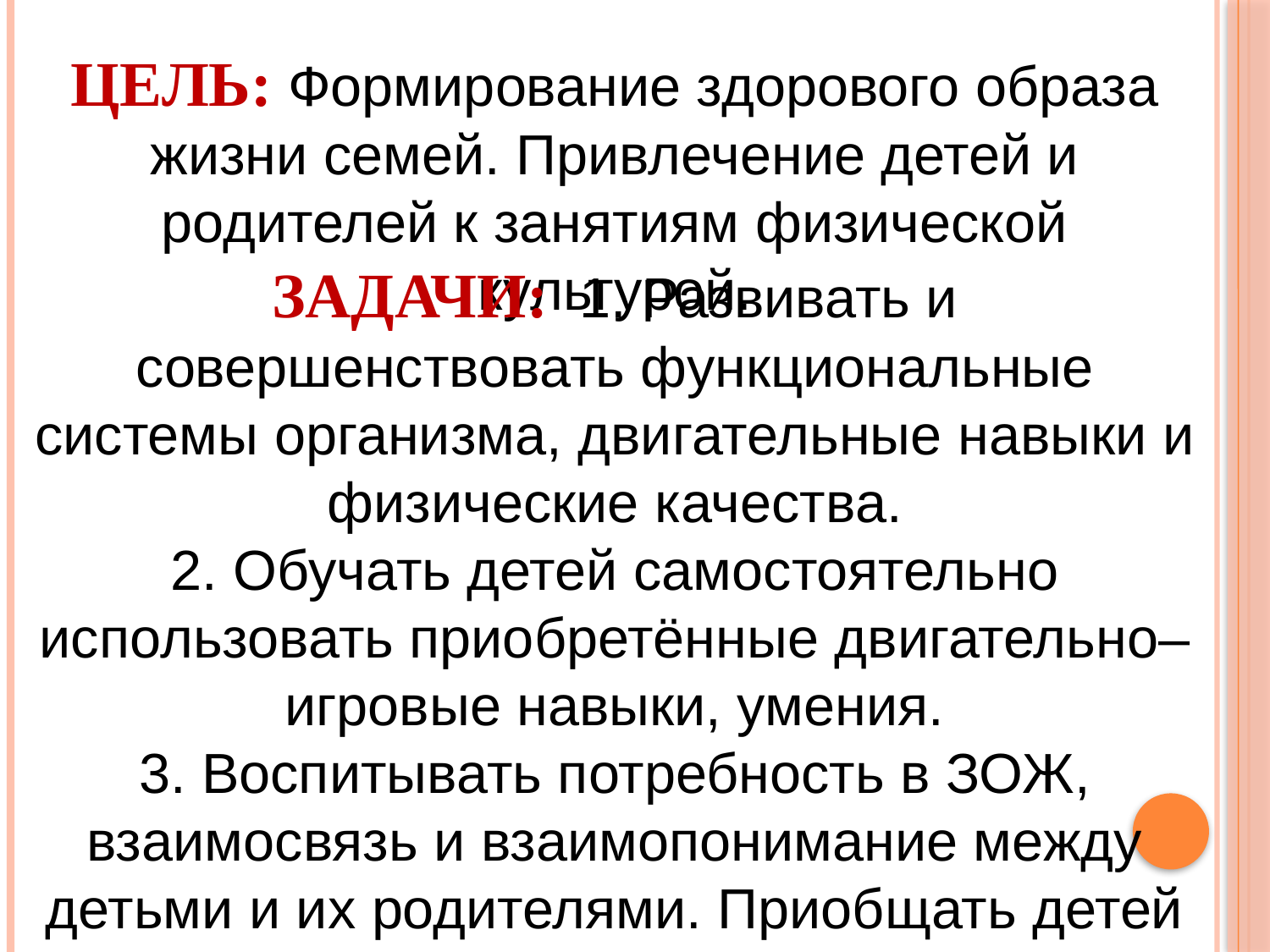

ЦЕЛЬ: Формирование здорового образа жизни семей. Привлечение детей и родителей к занятиям физической культурой.
ЗАДАЧИ:  1. Развивать и совершенствовать функциональные системы организма, двигательные навыки и физические качества.
2. Обучать детей самостоятельно использовать приобретённые двигательно–игровые навыки, умения.
3. Воспитывать потребность в ЗОЖ, взаимосвязь и взаимопонимание между детьми и их родителями. Приобщать детей и родителей к совместному проведению досугов.